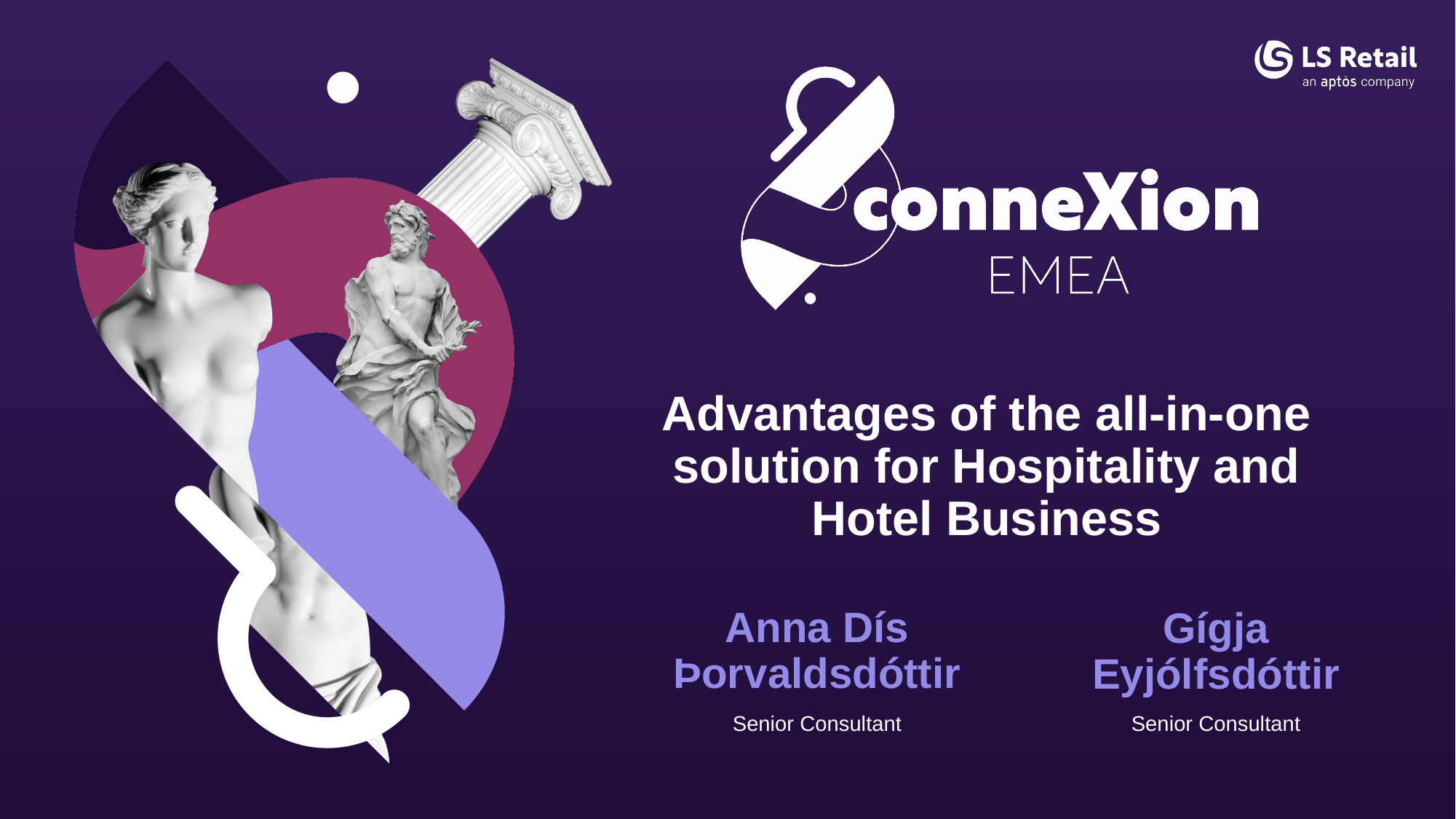

Advantages of the all-in-one solution for Hospitality and Hotel Business

Anna Dís Þorvaldsdóttir
Senior Consultant

Gígja Eyjólfsdóttir
Senior Consultant